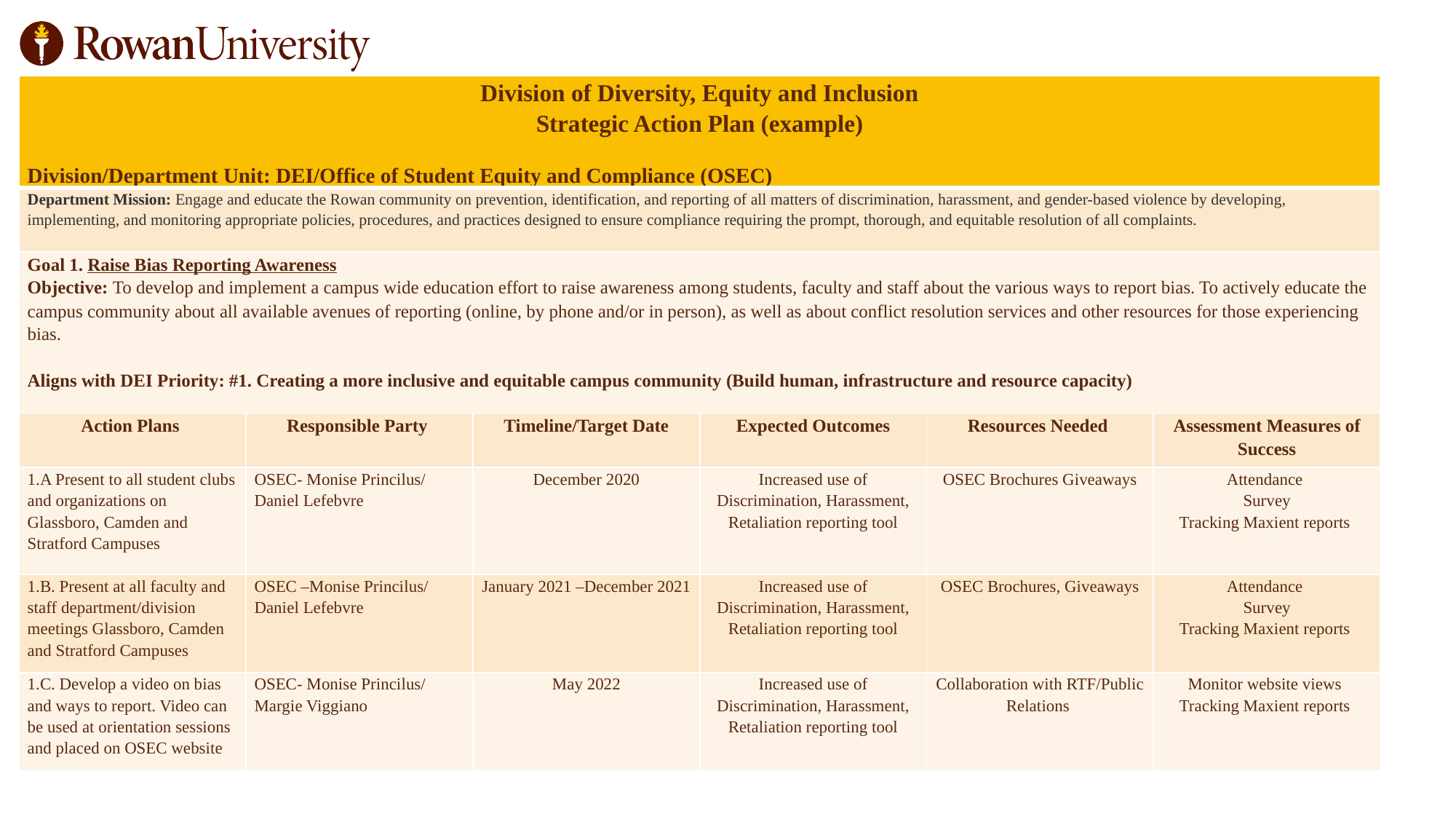

| Division of Diversity, Equity and Inclusion Strategic Action Plan (example)   Division/Department Unit: DEI/Office of Student Equity and Compliance (OSEC) |  |  |  |  |  |
| --- | --- | --- | --- | --- | --- |
| Department Mission: Engage and educate the Rowan community on prevention, identification, and reporting of all matters of discrimination, harassment, and gender-based violence by developing, implementing, and monitoring appropriate policies, procedures, and practices designed to ensure compliance requiring the prompt, thorough, and equitable resolution of all complaints. |  |  |  |  |  |
| Goal 1. Raise Bias Reporting Awareness Objective: To develop and implement a campus wide education effort to raise awareness among students, faculty and staff about the various ways to report bias. To actively educate the campus community about all available avenues of reporting (online, by phone and/or in person), as well as about conflict resolution services and other resources for those experiencing bias.   Aligns with DEI Priority: #1. Creating a more inclusive and equitable campus community (Build human, infrastructure and resource capacity) |  |  |  |  |  |
| Action Plans | Responsible Party | Timeline/Target Date | Expected Outcomes | Resources Needed | Assessment Measures of Success |
| 1.A Present to all student clubs and organizations on Glassboro, Camden and Stratford Campuses | OSEC- Monise Princilus/ Daniel Lefebvre | December 2020 | Increased use of Discrimination, Harassment, Retaliation reporting tool | OSEC Brochures Giveaways | Attendance Survey Tracking Maxient reports |
| 1.B. Present at all faculty and staff department/division meetings Glassboro, Camden and Stratford Campuses | OSEC –Monise Princilus/ Daniel Lefebvre | January 2021 –December 2021 | Increased use of Discrimination, Harassment, Retaliation reporting tool | OSEC Brochures, Giveaways | Attendance Survey Tracking Maxient reports |
| 1.C. Develop a video on bias and ways to report. Video can be used at orientation sessions and placed on OSEC website | OSEC- Monise Princilus/ Margie Viggiano | May 2022 | Increased use of Discrimination, Harassment, Retaliation reporting tool | Collaboration with RTF/Public Relations | Monitor website views Tracking Maxient reports |